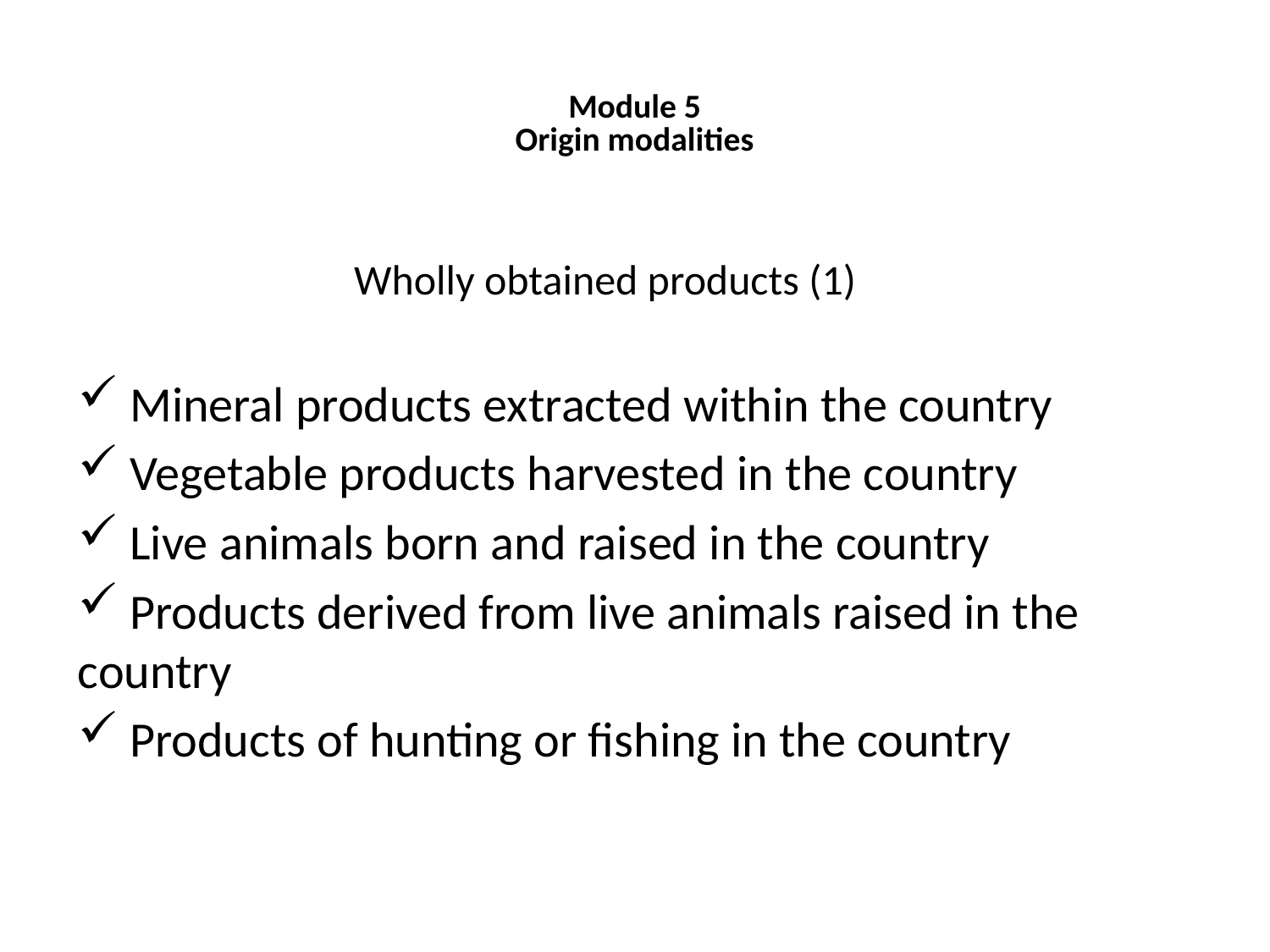

Module 5
Origin modalities
Wholly obtained products (1)

 Mineral products extracted within the country
 Vegetable products harvested in the country
 Live animals born and raised in the country
 Products derived from live animals raised in the country
 Products of hunting or fishing in the country